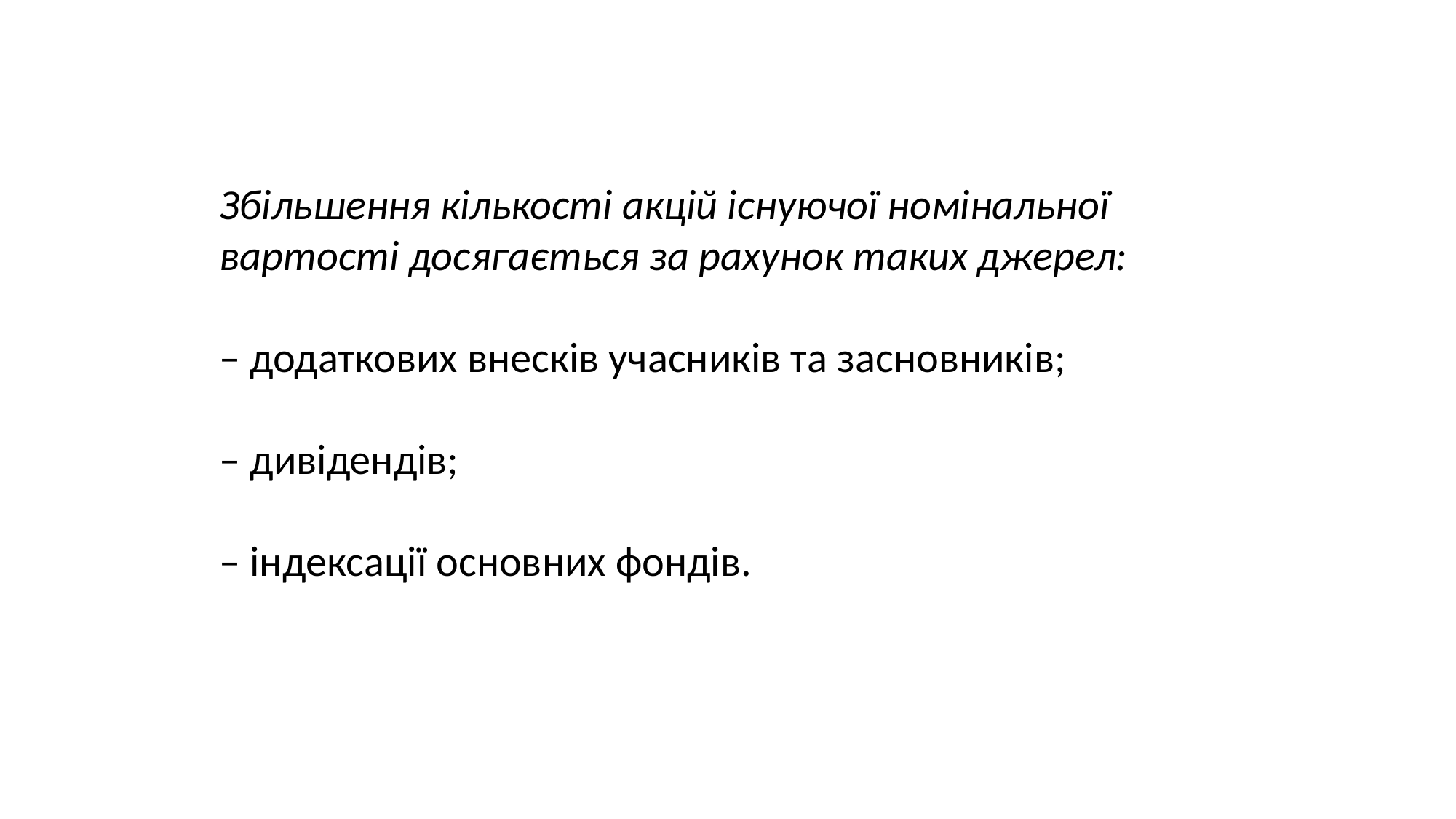

Збільшення кількості акцій існуючої номінальної вартості досягається за рахунок таких джерел:

– додаткових внесків учасників та засновників;

– дивідендів;

– індексації основних фондів.